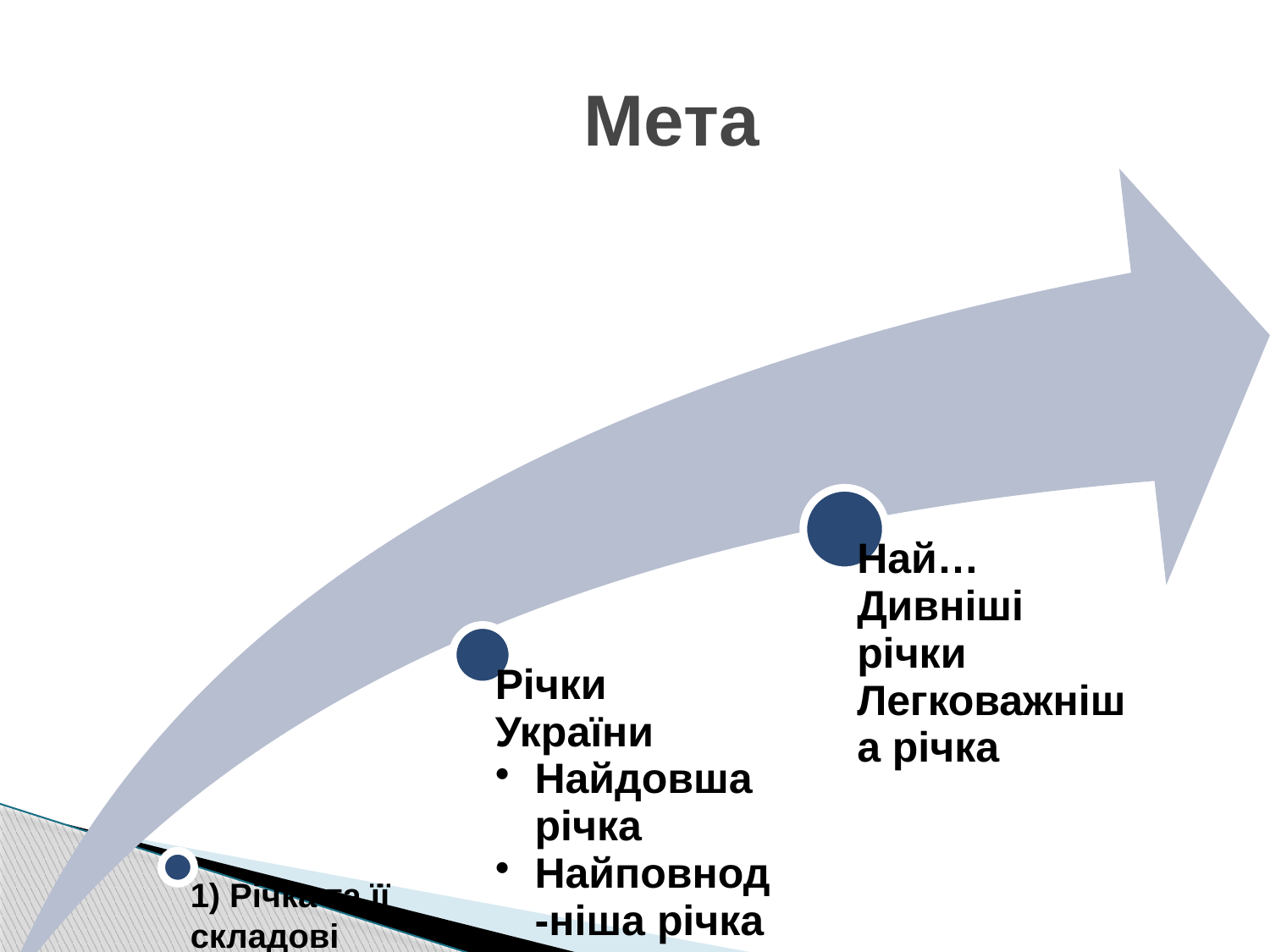

# Мета
1) Річка та її складові
Річки України
Найдовша річка
Най…
Дивніші річки
Найповнод-ніша річка
Легковажніша річка